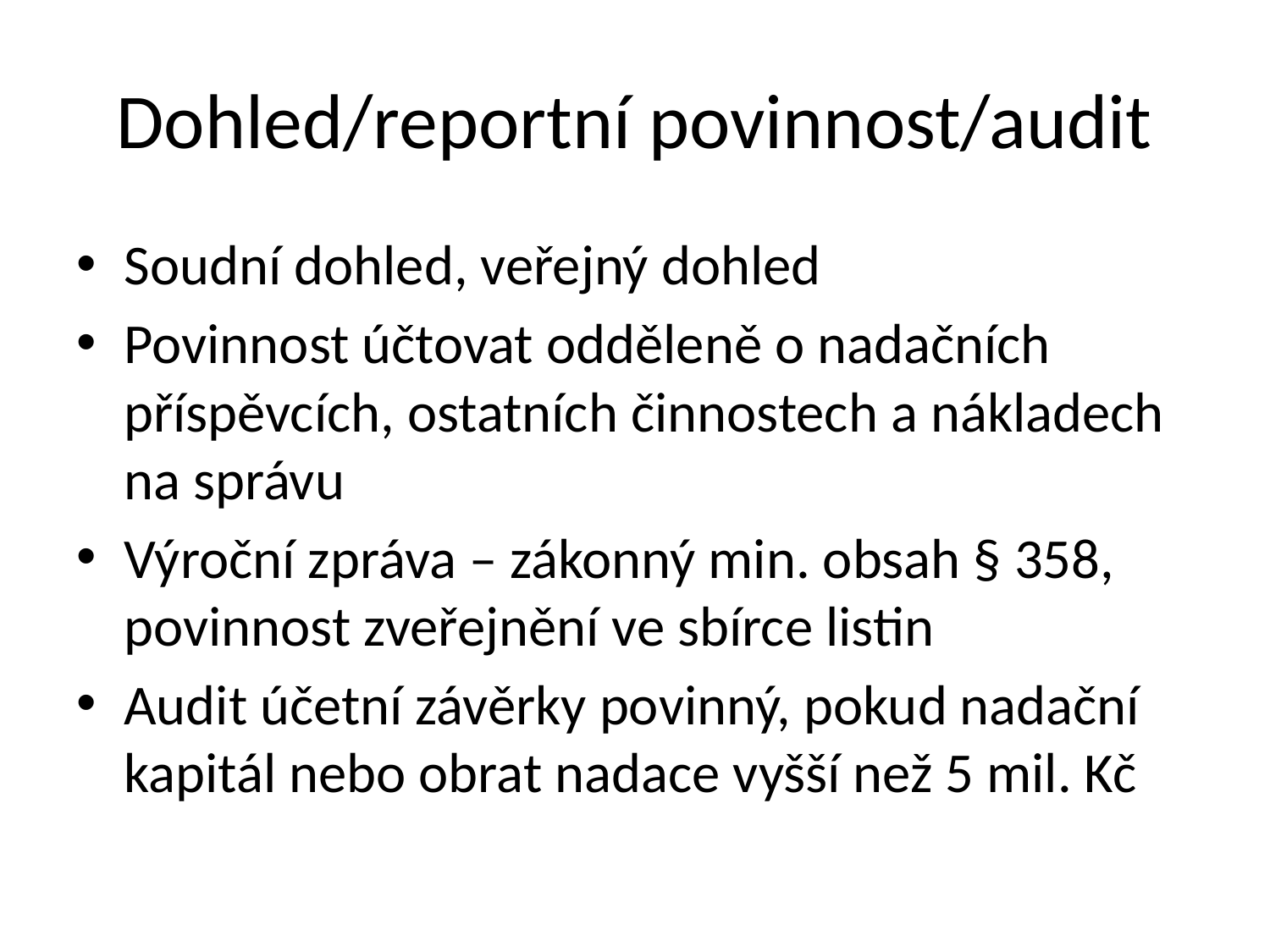

# Dohled/reportní povinnost/audit
Soudní dohled, veřejný dohled
Povinnost účtovat odděleně o nadačních příspěvcích, ostatních činnostech a nákladech na správu
Výroční zpráva – zákonný min. obsah § 358, povinnost zveřejnění ve sbírce listin
Audit účetní závěrky povinný, pokud nadační kapitál nebo obrat nadace vyšší než 5 mil. Kč